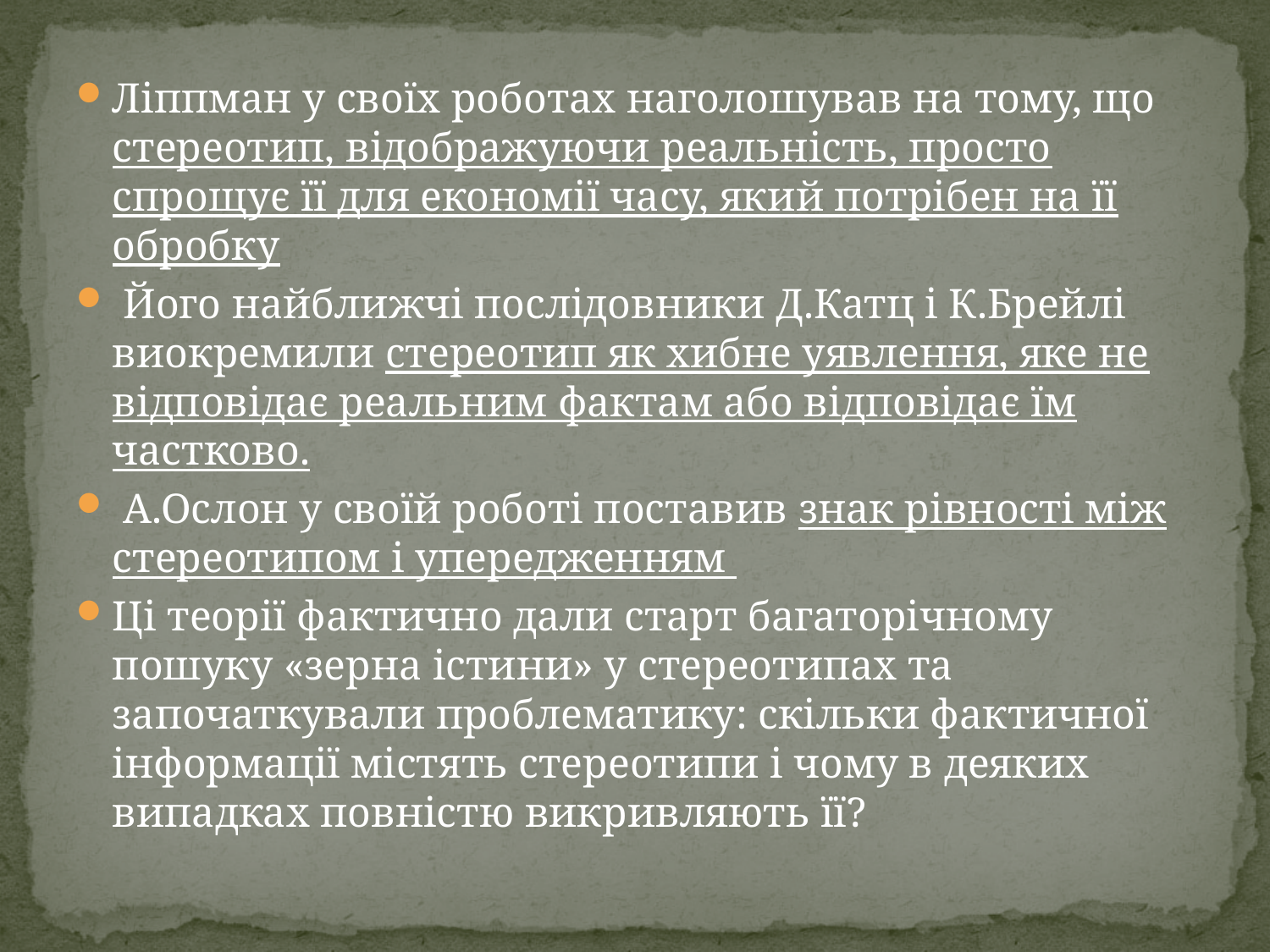

#
Ліппман у своїх роботах наголошував на тому, що стереотип, відображуючи реальність, просто спрощує її для економії часу, який потрібен на її обробку
 Його найближчі послідовники Д.Катц і К.Брейлі виокремили стереотип як хибне уявлення, яке не відповідає реальним фактам або відповідає їм частково.
 А.Ослон у своїй роботі поставив знак рівності між стереотипом і упередженням
Ці теорії фактично дали старт багаторічному пошуку «зерна істини» у стереотипах та започаткували проблематику: скільки фактичної інформації містять стереотипи і чому в деяких випадках повністю викривляють її?